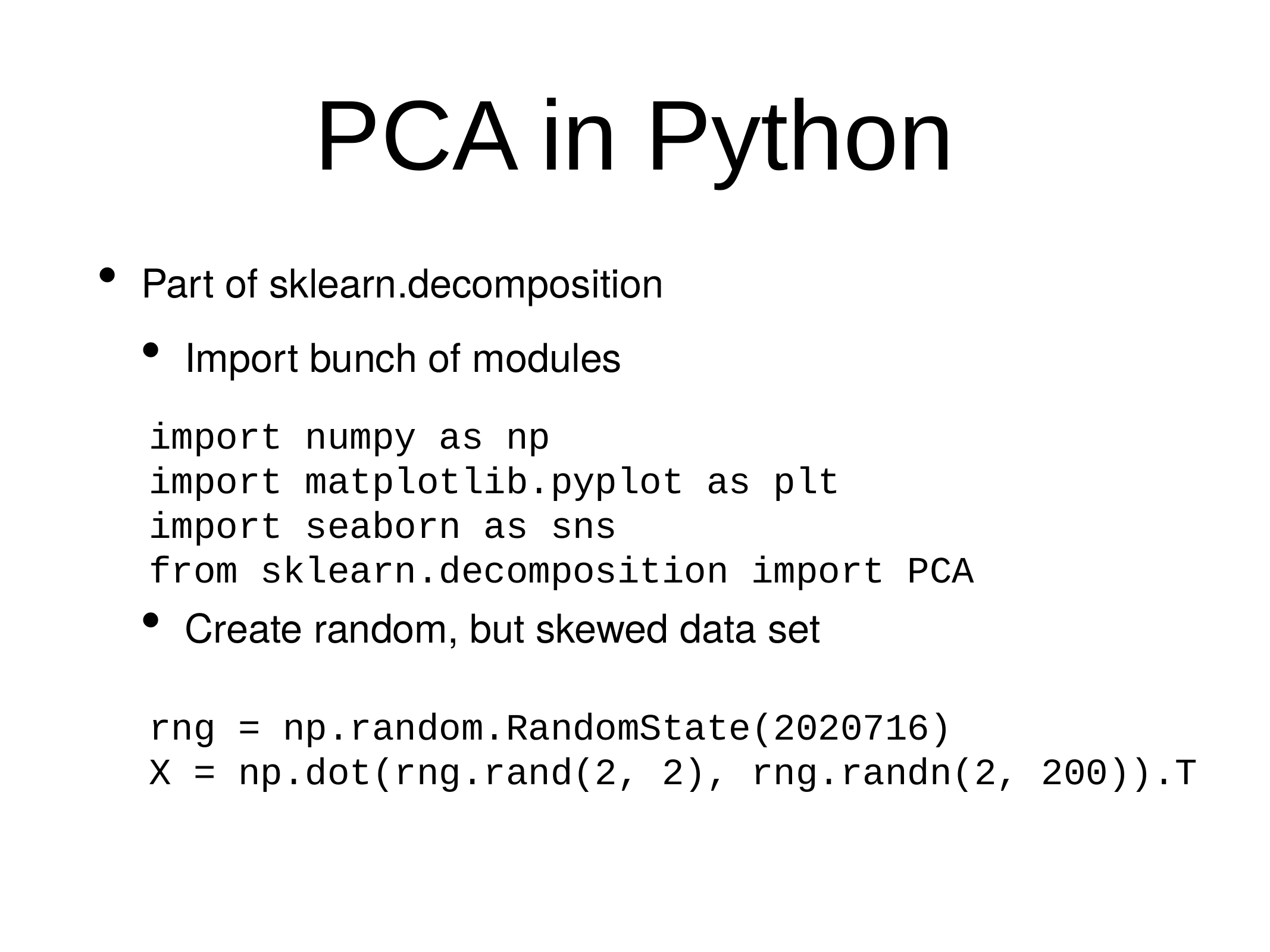

# PCA in Python
Part of sklearn.decomposition
Import bunch of modules

Create random, but skewed data set
import numpy as np
import matplotlib.pyplot as plt
import seaborn as sns
from sklearn.decomposition import PCA
rng = np.random.RandomState(2020716)
X = np.dot(rng.rand(2, 2), rng.randn(2, 200)).T